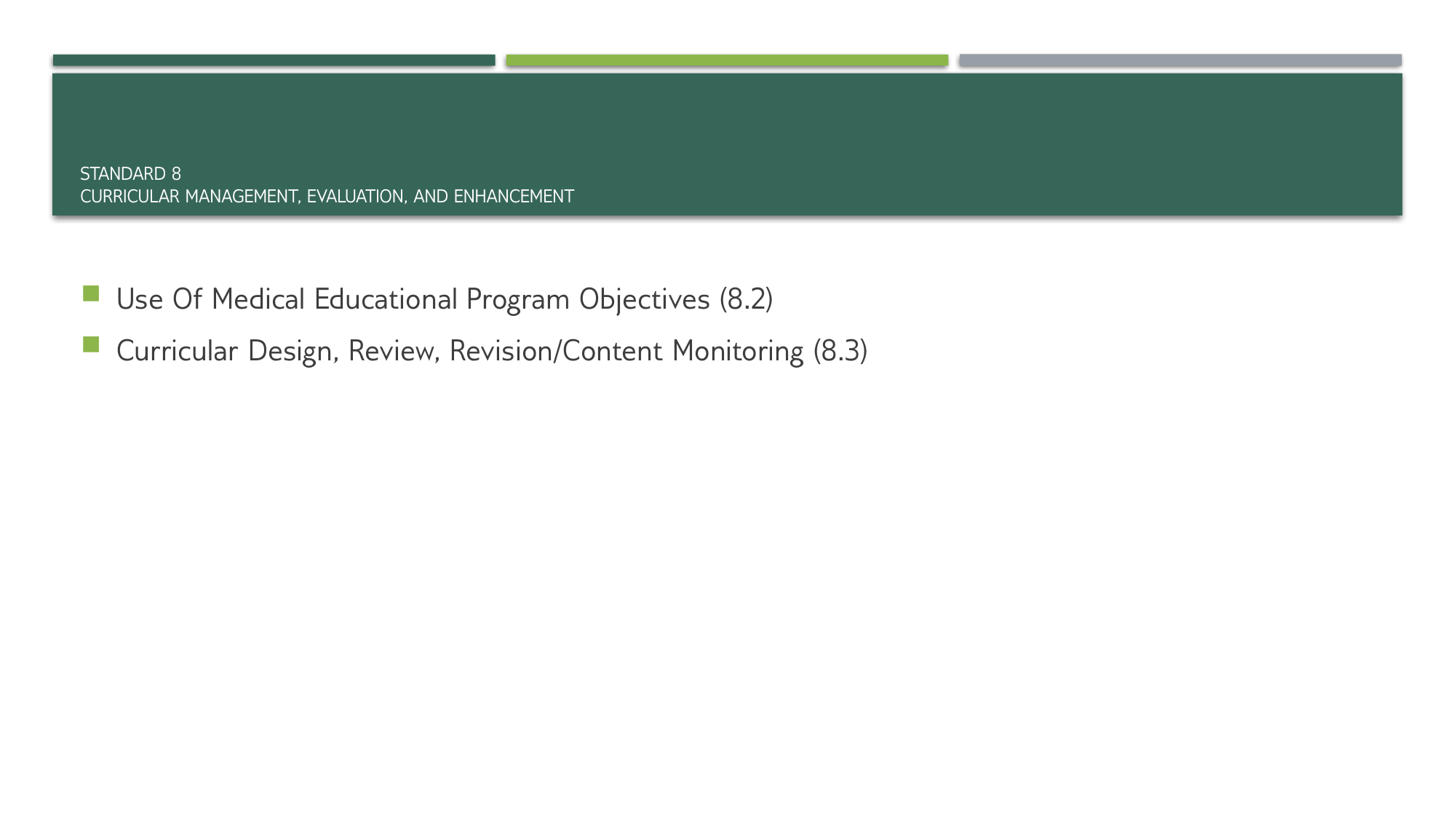

# STANDARD 8 CURRICULAR MANAGEMENT, EVALUATION, AND ENHANCEMENT
Use Of Medical Educational Program Objectives (8.2)
Curricular Design, Review, Revision/Content Monitoring (8.3)